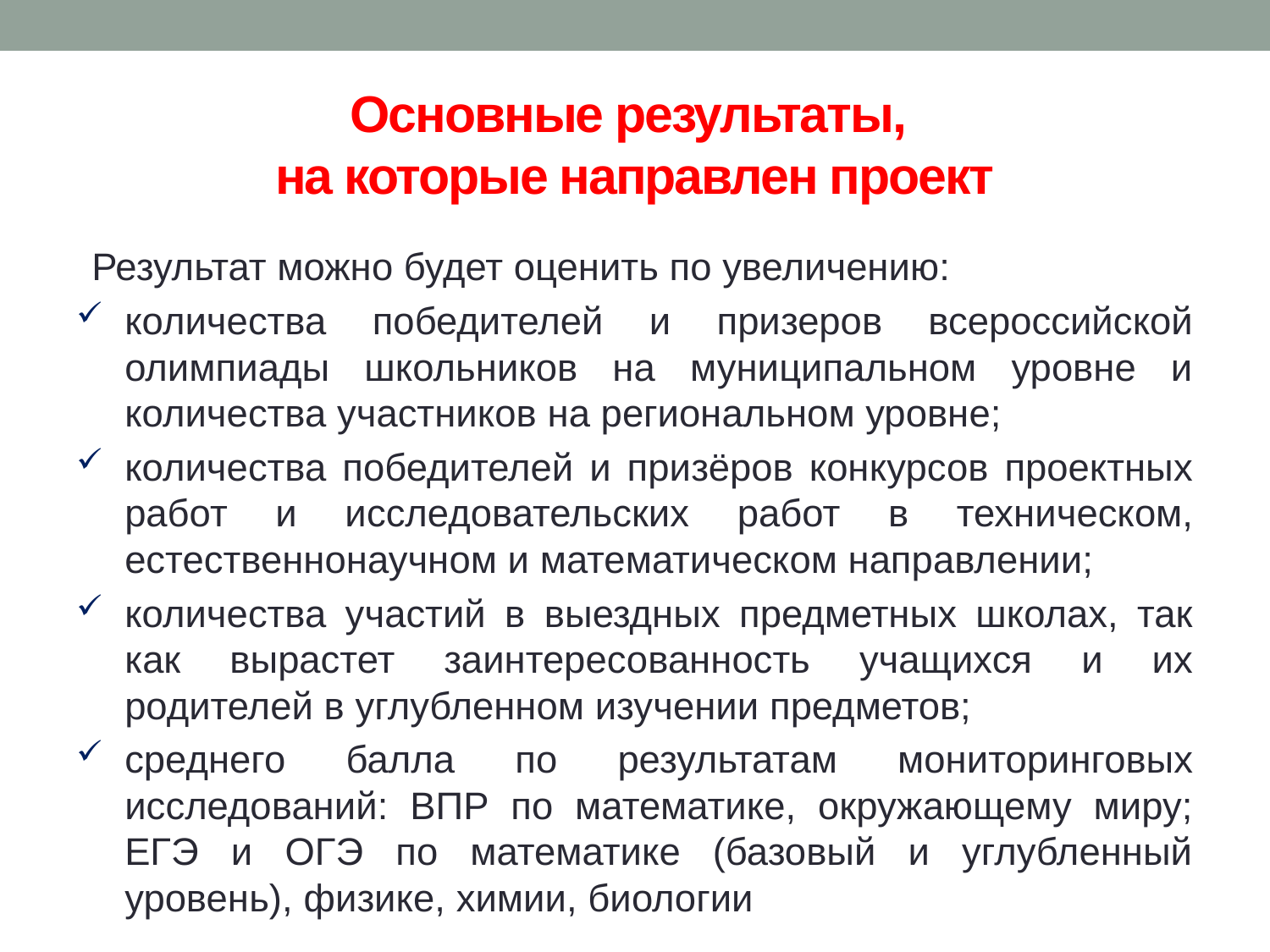

# Основные результаты, на которые направлен проект
Результат можно будет оценить по увеличению:
количества победителей и призеров всероссийской олимпиады школьников на муниципальном уровне и количества участников на региональном уровне;
количества победителей и призёров конкурсов проектных работ и исследовательских работ в техническом, естественнонаучном и математическом направлении;
количества участий в выездных предметных школах, так как вырастет заинтересованность учащихся и их родителей в углубленном изучении предметов;
среднего балла по результатам мониторинговых исследований: ВПР по математике, окружающему миру; ЕГЭ и ОГЭ по математике (базовый и углубленный уровень), физике, химии, биологии